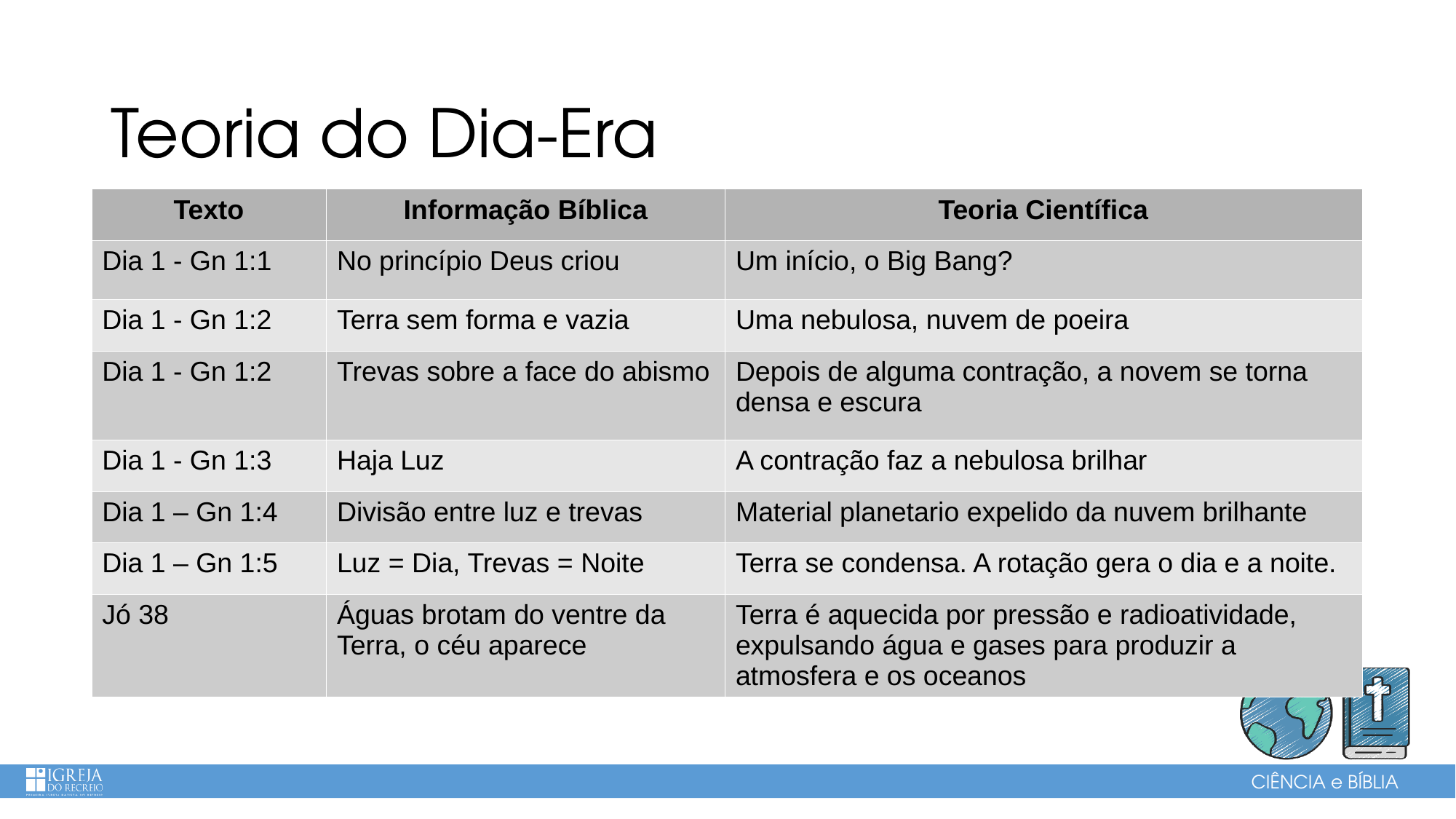

Teoria do Dia-Era
| Texto | Informação Bíblica | Teoria Científica |
| --- | --- | --- |
| Dia 1 - Gn 1:1 | No princípio Deus criou | Um início, o Big Bang? |
| Dia 1 - Gn 1:2 | Terra sem forma e vazia | Uma nebulosa, nuvem de poeira |
| Dia 1 - Gn 1:2 | Trevas sobre a face do abismo | Depois de alguma contração, a novem se torna densa e escura |
| Dia 1 - Gn 1:3 | Haja Luz | A contração faz a nebulosa brilhar |
| Dia 1 – Gn 1:4 | Divisão entre luz e trevas | Material planetario expelido da nuvem brilhante |
| Dia 1 – Gn 1:5 | Luz = Dia, Trevas = Noite | Terra se condensa. A rotação gera o dia e a noite. |
| Jó 38 | Águas brotam do ventre da Terra, o céu aparece | Terra é aquecida por pressão e radioatividade, expulsando água e gases para produzir a atmosfera e os oceanos |